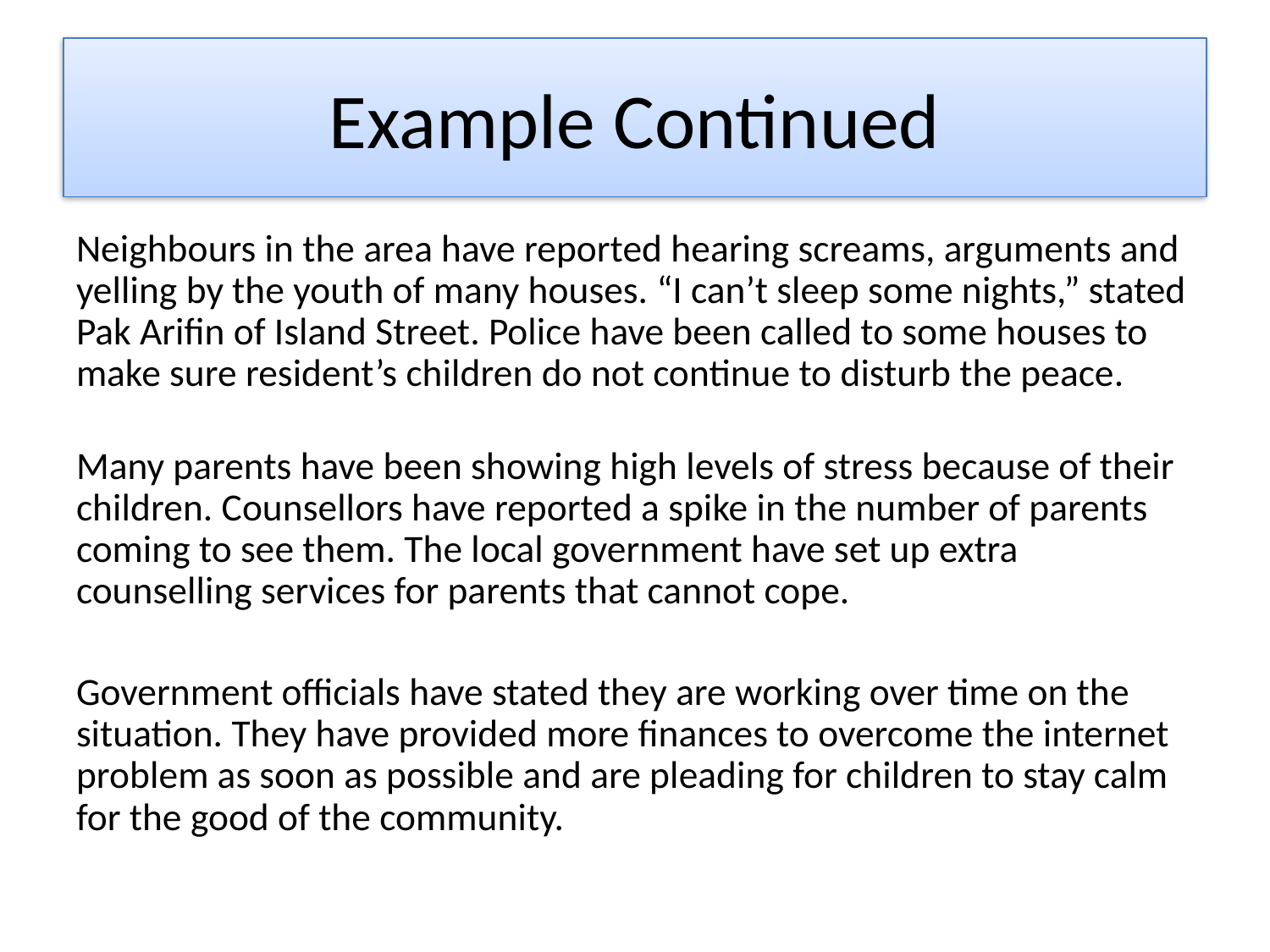

# Example Continued
Neighbours in the area have reported hearing screams, arguments and yelling by the youth of many houses. “I can’t sleep some nights,” stated Pak Arifin of Island Street. Police have been called to some houses to make sure resident’s children do not continue to disturb the peace.

Many parents have been showing high levels of stress because of their children. Counsellors have reported a spike in the number of parents  coming to see them. The local government have set up extra counselling services for parents that cannot cope.

Government officials have stated they are working over time on the situation. They have provided more finances to overcome the internet problem as soon as possible and are pleading for children to stay calm for the good of the community.